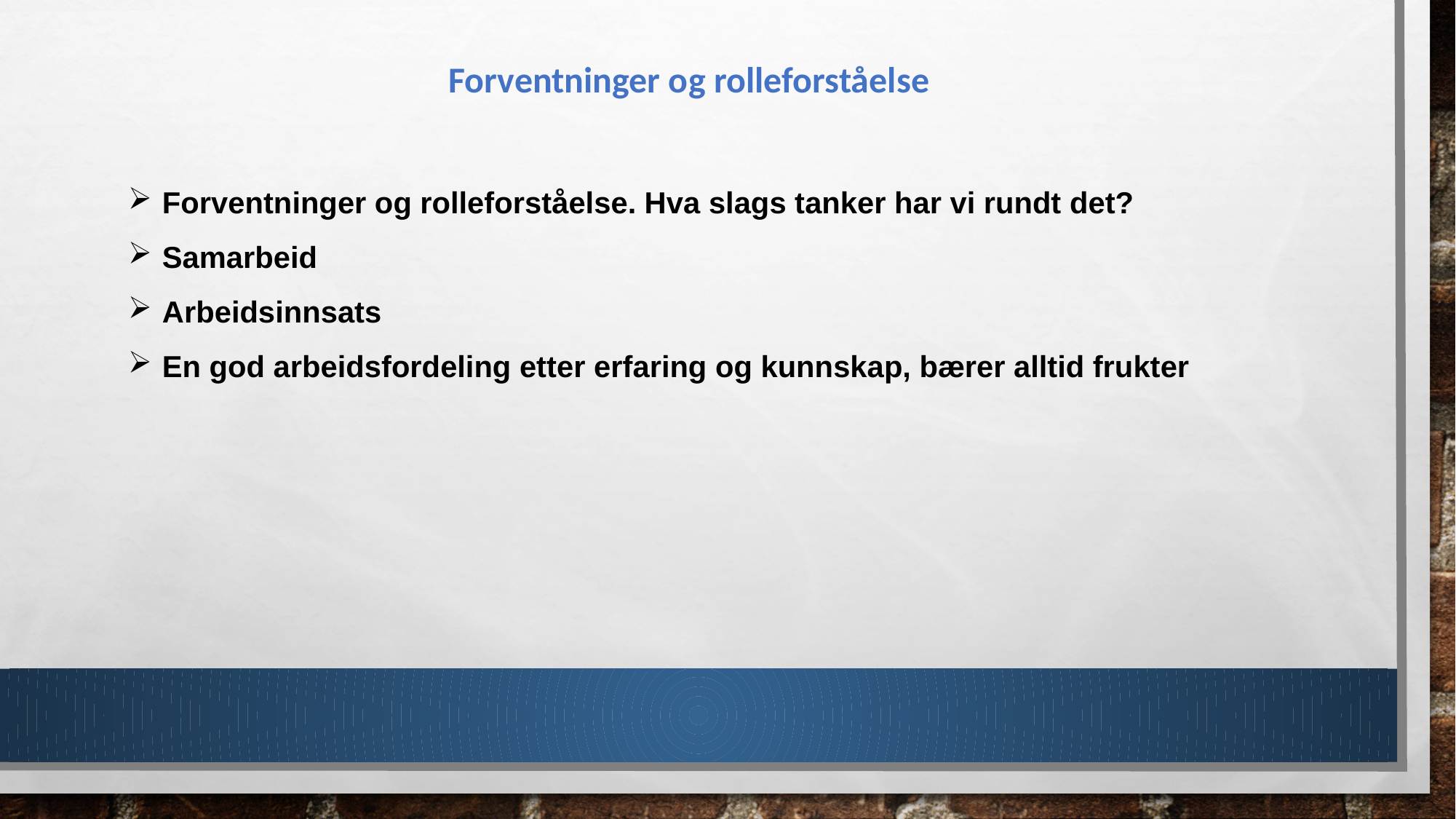

Forventninger og rolleforståelse
Forventninger og rolleforståelse. Hva slags tanker har vi rundt det?
Samarbeid
Arbeidsinnsats
En god arbeidsfordeling etter erfaring og kunnskap, bærer alltid frukter